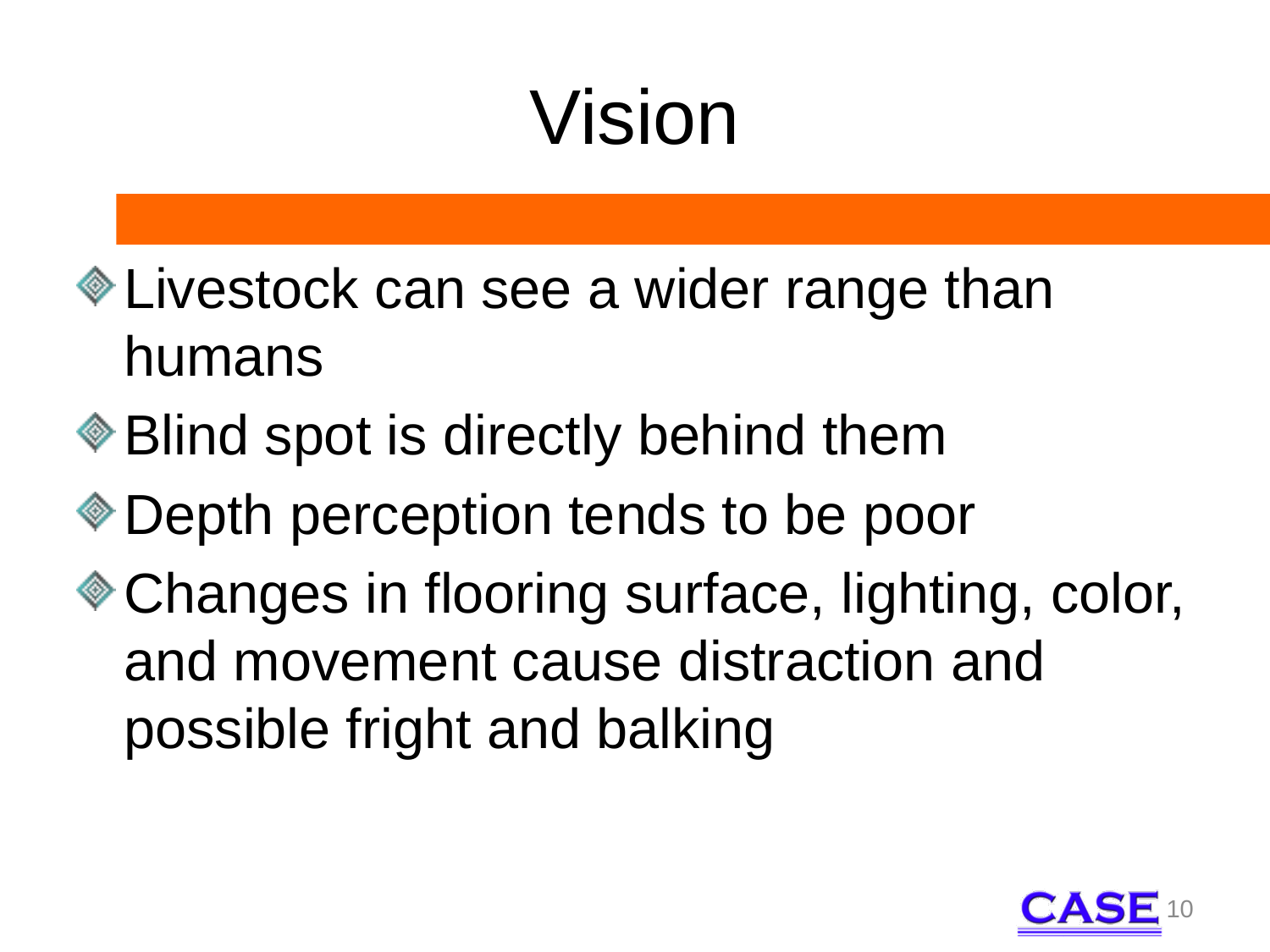

# Vision
Livestock can see a wider range than humans
Blind spot is directly behind them
Depth perception tends to be poor
Changes in flooring surface, lighting, color, and movement cause distraction and possible fright and balking
10